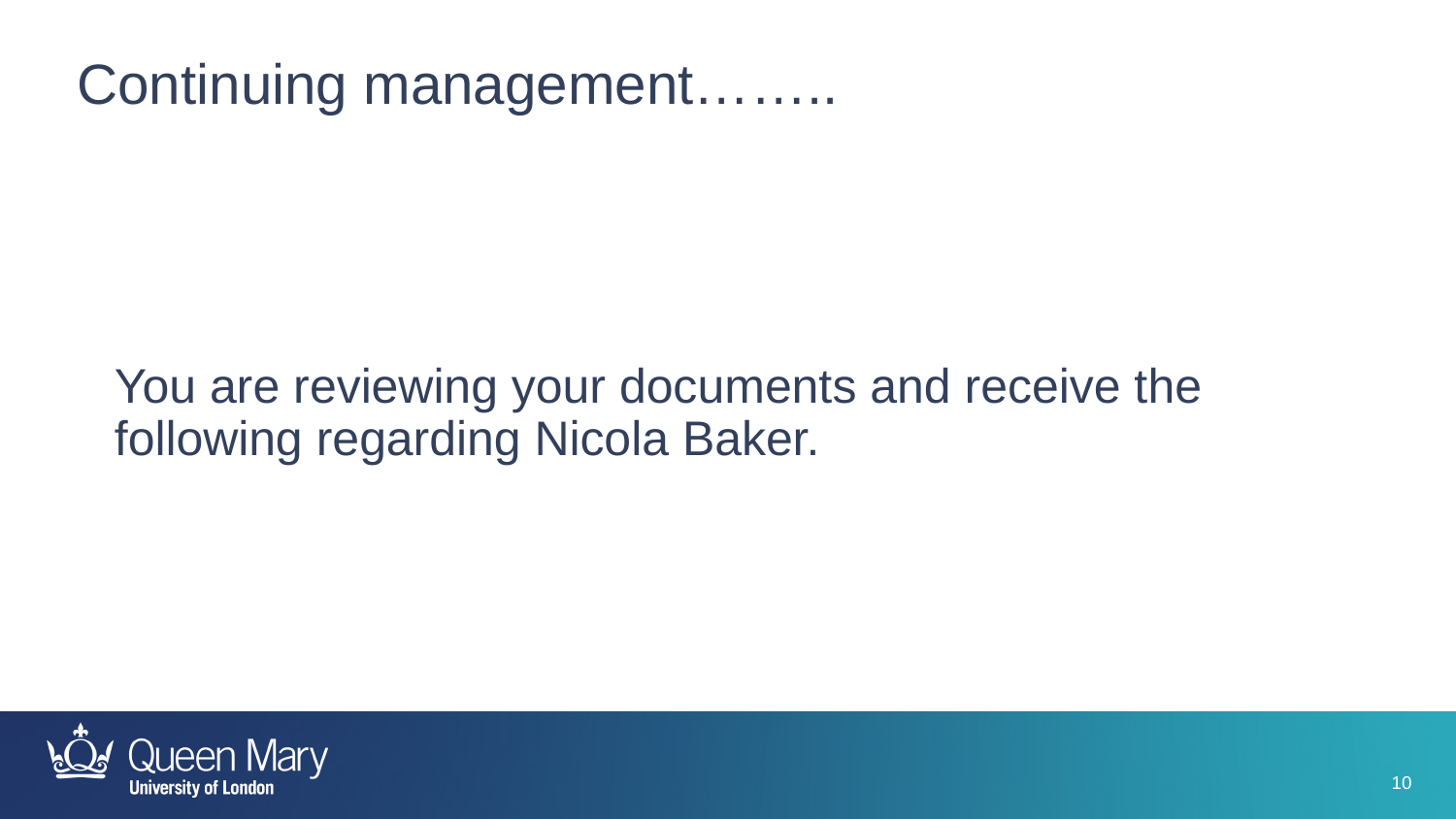

# Continuing management……..
You are reviewing your documents and receive the following regarding Nicola Baker.